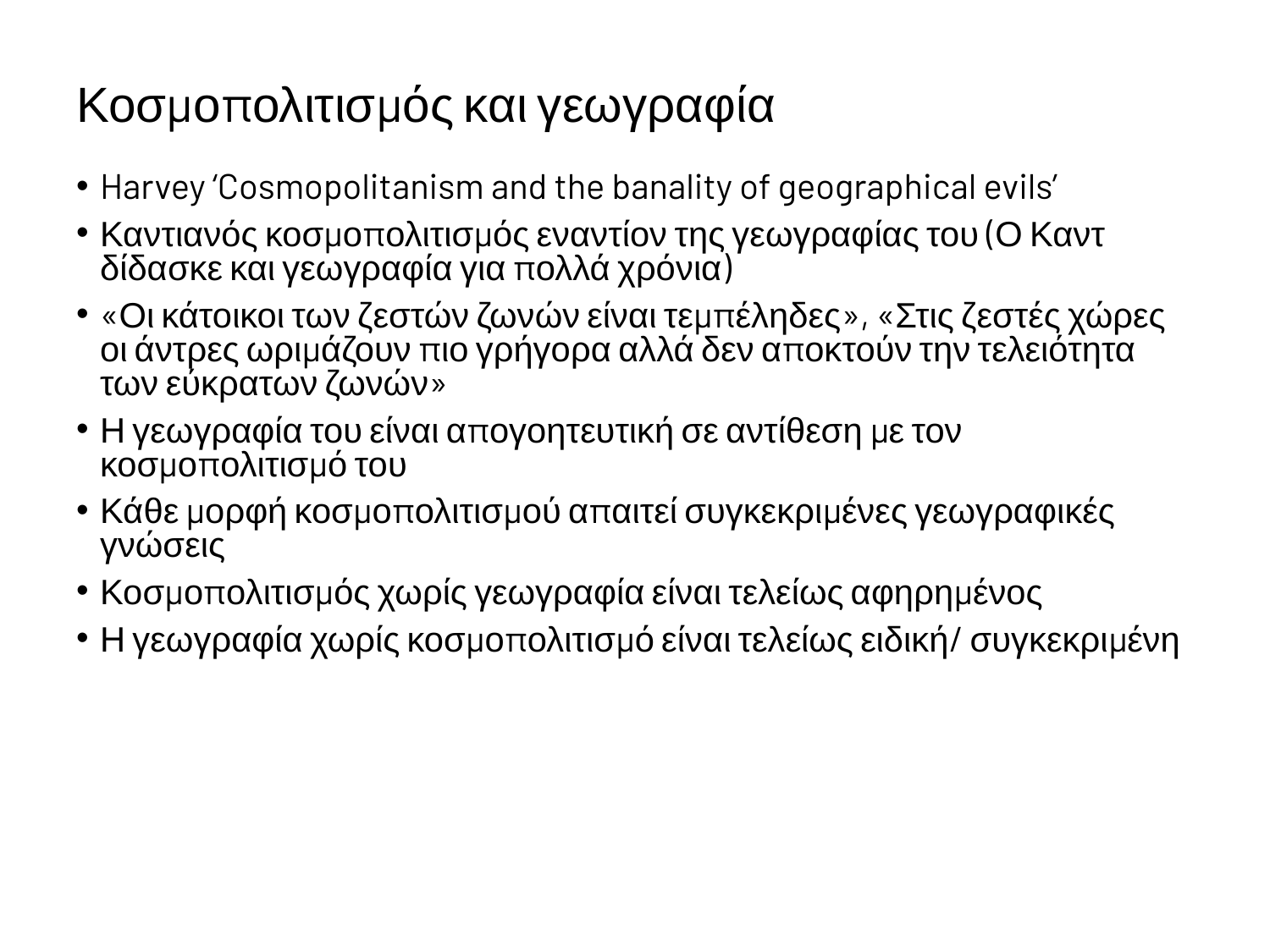

# Κοσμοπολιτισμός και γεωγραφία
Harvey ‘Cosmopolitanism and the banality of geographical evils’
Καντιανός κοσμοπολιτισμός εναντίον της γεωγραφίας του (Ο Καντ δίδασκε και γεωγραφία για πολλά χρόνια)
«Οι κάτοικοι των ζεστών ζωνών είναι τεμπέληδες», «Στις ζεστές χώρες οι άντρες ωριμάζουν πιο γρήγορα αλλά δεν αποκτούν την τελειότητα των εύκρατων ζωνών»
Η γεωγραφία του είναι απογοητευτική σε αντίθεση με τον κοσμοπολιτισμό του
Κάθε μορφή κοσμοπολιτισμού απαιτεί συγκεκριμένες γεωγραφικές γνώσεις
Κοσμοπολιτισμός χωρίς γεωγραφία είναι τελείως αφηρημένος
Η γεωγραφία χωρίς κοσμοπολιτισμό είναι τελείως ειδική/ συγκεκριμένη